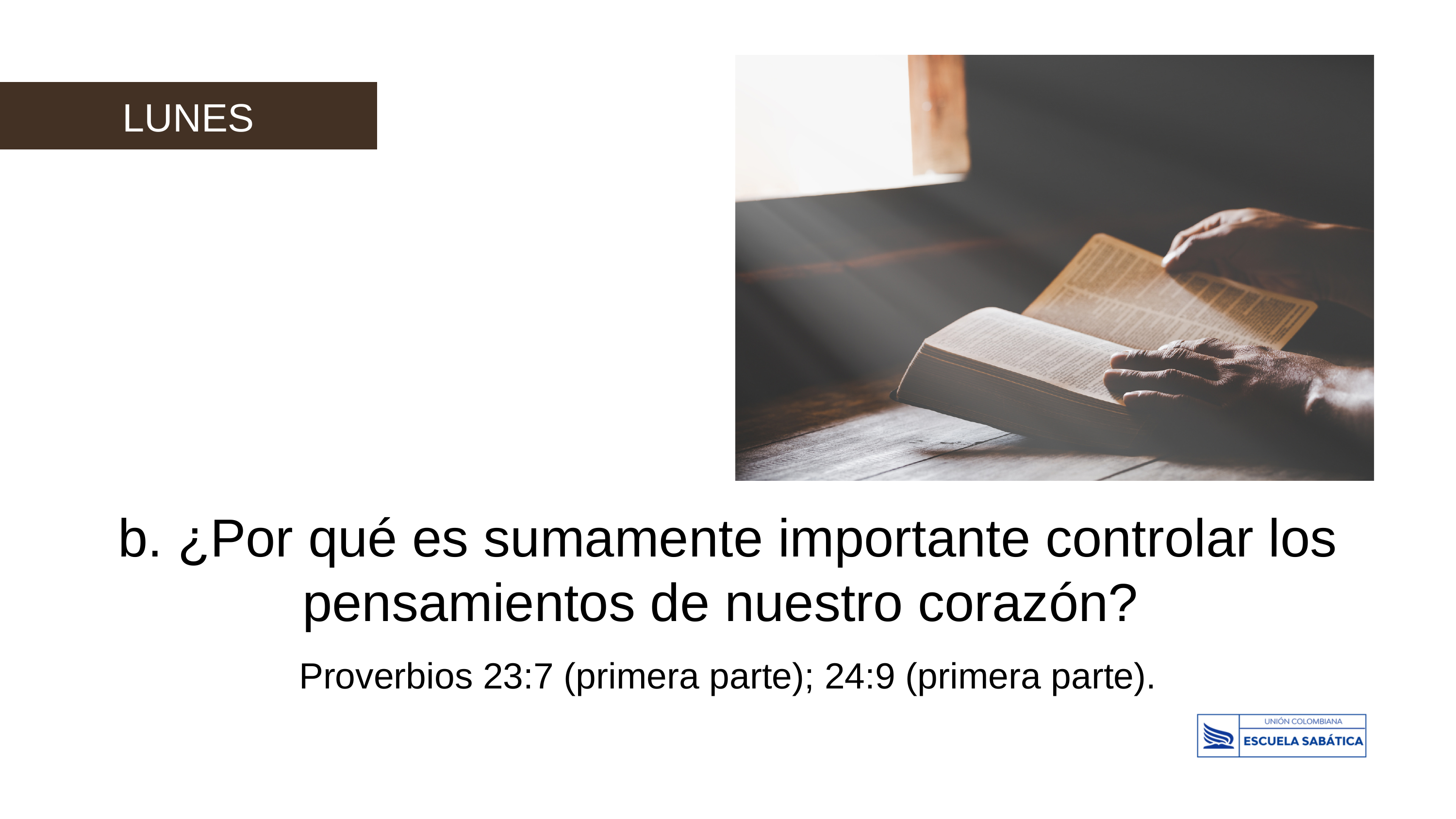

LUNES
b. ¿Por qué es sumamente importante controlar los pensamientos de nuestro corazón?
Proverbios 23:7 (primera parte); 24:9 (primera parte).